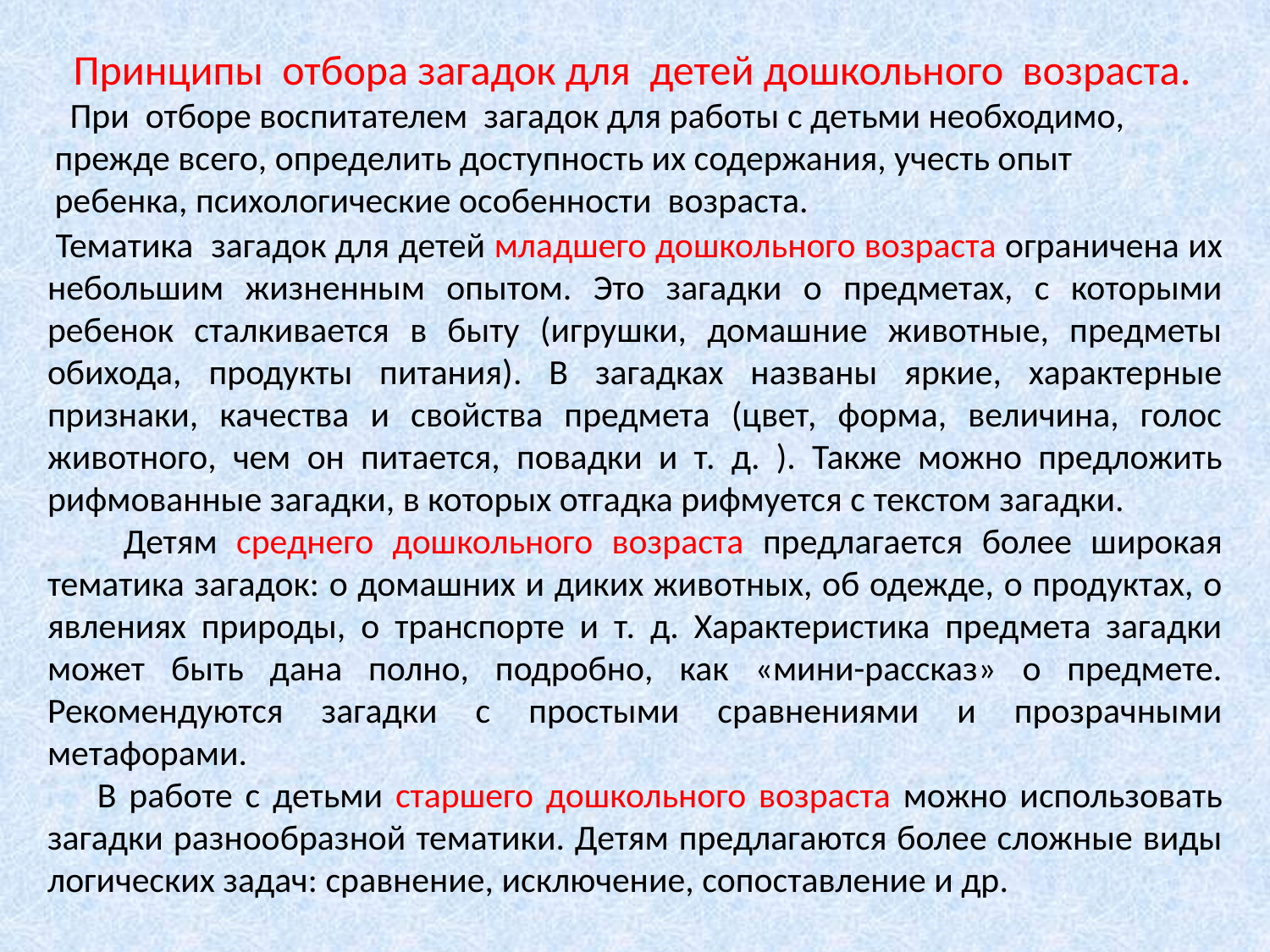

Принципы  отбора загадок для  детей дошкольного  возраста.
  При  отборе воспитателем  загадок для работы с детьми необходимо, прежде всего, определить доступность их содержания, учесть опыт ребенка, психологические особенности  возраста.
 Тематика  загадок для детей младшего дошкольного возраста ограничена их небольшим жизненным опытом. Это загадки о предметах, с которыми ребенок сталкивается в быту (игрушки, домашние животные, предметы обихода, продукты питания). В загадках названы яркие, характерные признаки, качества и свойства предмета (цвет, форма, величина, голос животного, чем он питается, повадки и т. д. ). Также можно предложить рифмованные загадки, в которых отгадка рифмуется с текстом загадки.
    Детям среднего дошкольного возраста предлагается более широкая тематика загадок: о домашних и диких животных, об одежде, о продуктах, о явлениях природы, о транспорте и т. д. Характеристика предмета загадки может быть дана полно, подробно, как «мини-рассказ» о предмете. Рекомендуются загадки с простыми сравнениями и прозрачными метафорами.
    В работе с детьми старшего дошкольного возраста можно использовать загадки разнообразной тематики. Детям предлагаются более сложные виды логических задач: сравнение, исключение, сопоставление и др.